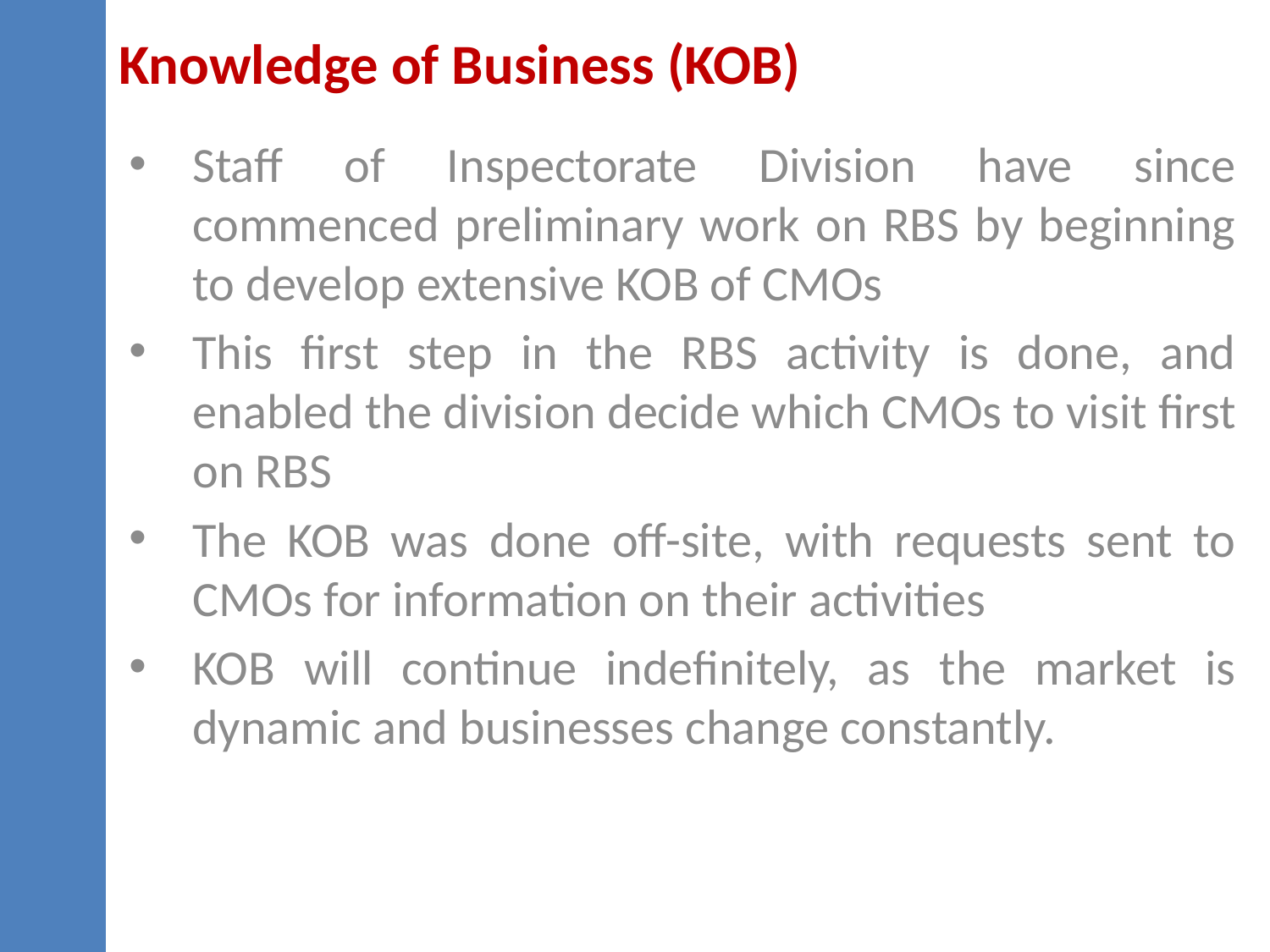

Knowledge of Business (KOB)
Staff of Inspectorate Division have since commenced preliminary work on RBS by beginning to develop extensive KOB of CMOs
This first step in the RBS activity is done, and enabled the division decide which CMOs to visit first on RBS
The KOB was done off-site, with requests sent to CMOs for information on their activities
KOB will continue indefinitely, as the market is dynamic and businesses change constantly.